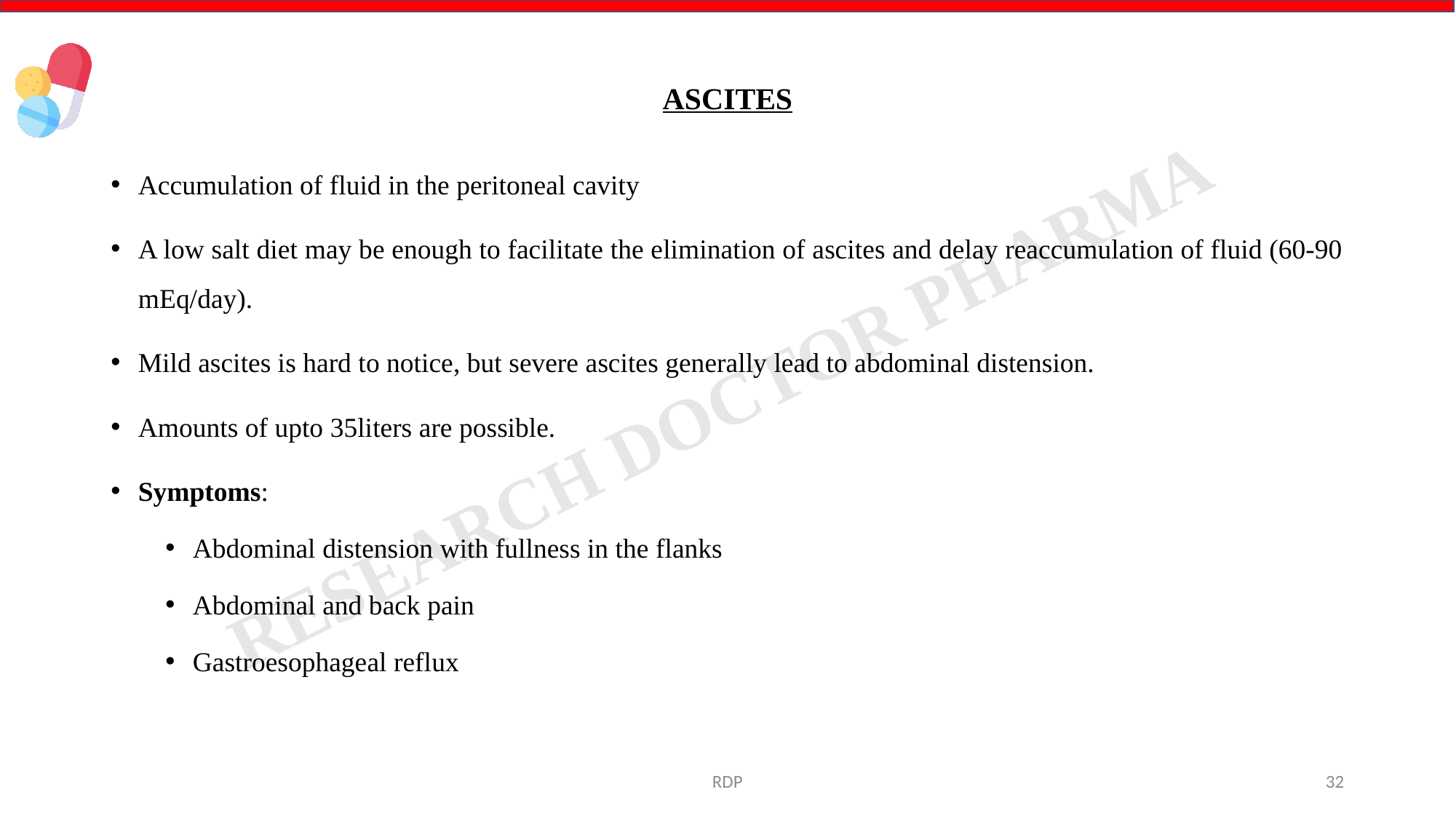

# ASCITES
Accumulation of fluid in the peritoneal cavity
A low salt diet may be enough to facilitate the elimination of ascites and delay reaccumulation of fluid (60-90 mEq/day).
Mild ascites is hard to notice, but severe ascites generally lead to abdominal distension.
Amounts of upto 35liters are possible.
Symptoms:
Abdominal distension with fullness in the flanks
Abdominal and back pain
Gastroesophageal reflux
RDP
32